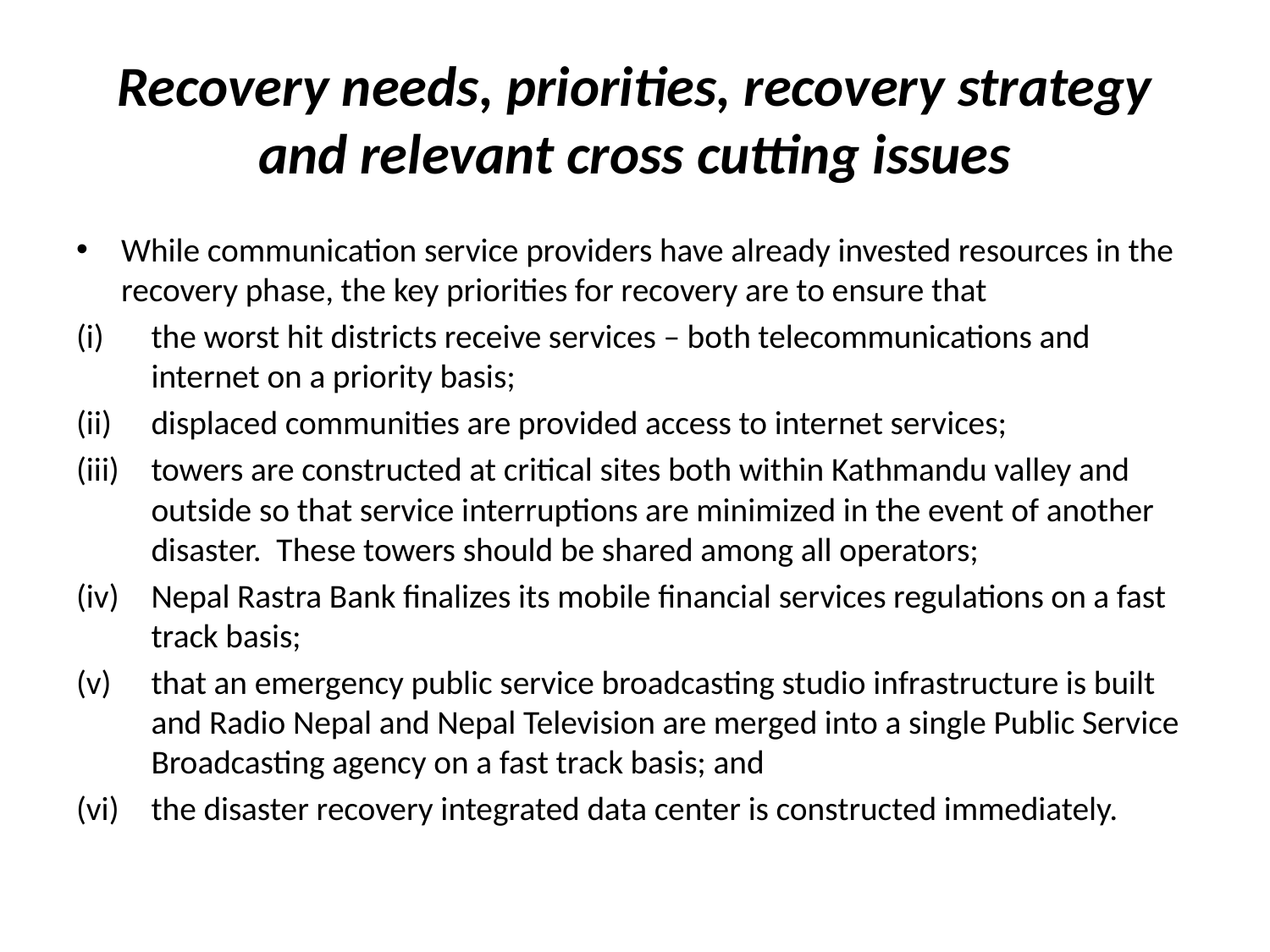

# Recovery needs, priorities, recovery strategy and relevant cross cutting issues
While communication service providers have already invested resources in the recovery phase, the key priorities for recovery are to ensure that
the worst hit districts receive services – both telecommunications and internet on a priority basis;
(ii)	displaced communities are provided access to internet services;
towers are constructed at critical sites both within Kathmandu valley and outside so that service interruptions are minimized in the event of another disaster.  These towers should be shared among all operators;
Nepal Rastra Bank finalizes its mobile financial services regulations on a fast track basis;
that an emergency public service broadcasting studio infrastructure is built and Radio Nepal and Nepal Television are merged into a single Public Service Broadcasting agency on a fast track basis; and
the disaster recovery integrated data center is constructed immediately.